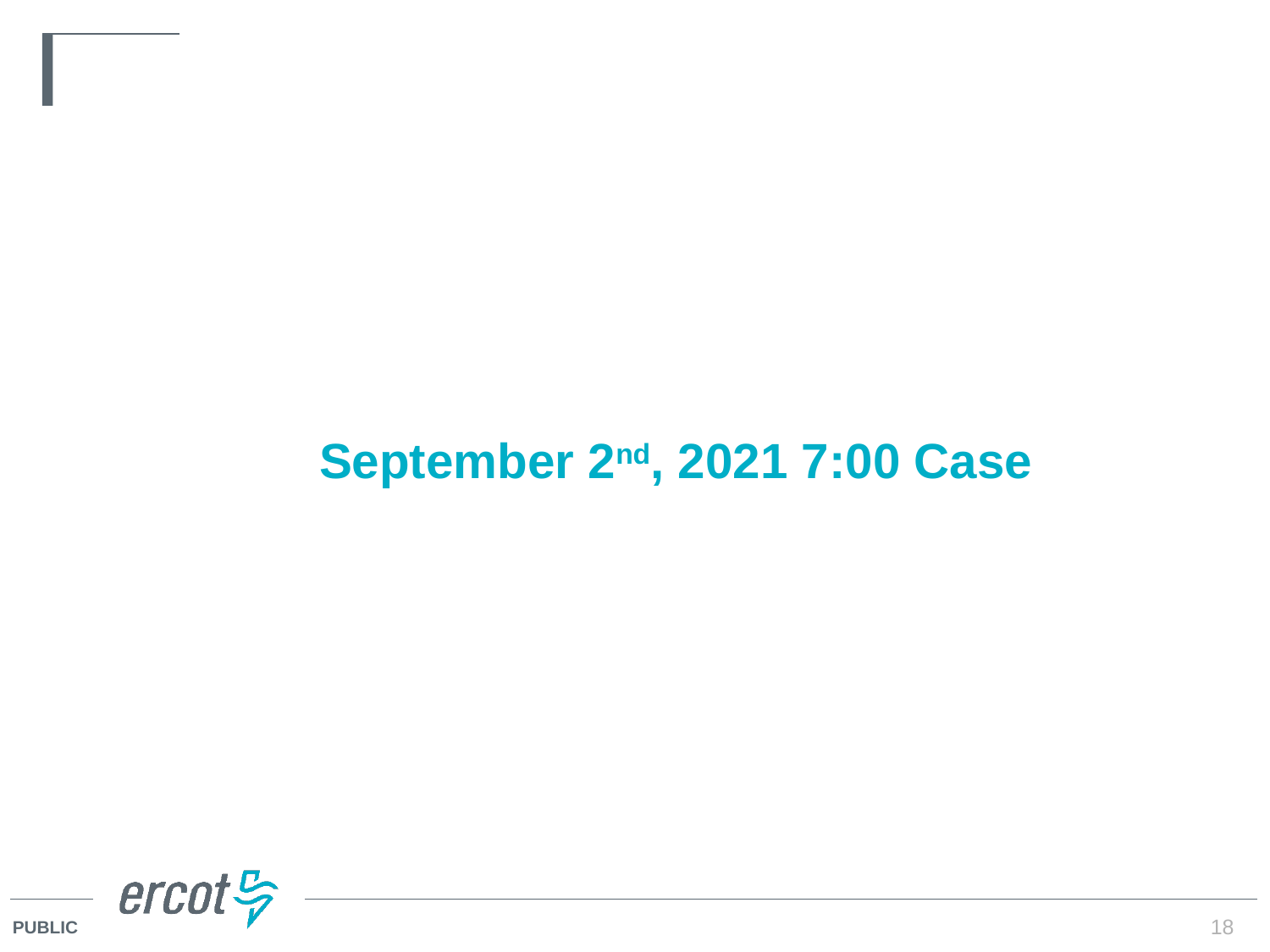

# September 2nd, 2021 7:00 Case
18